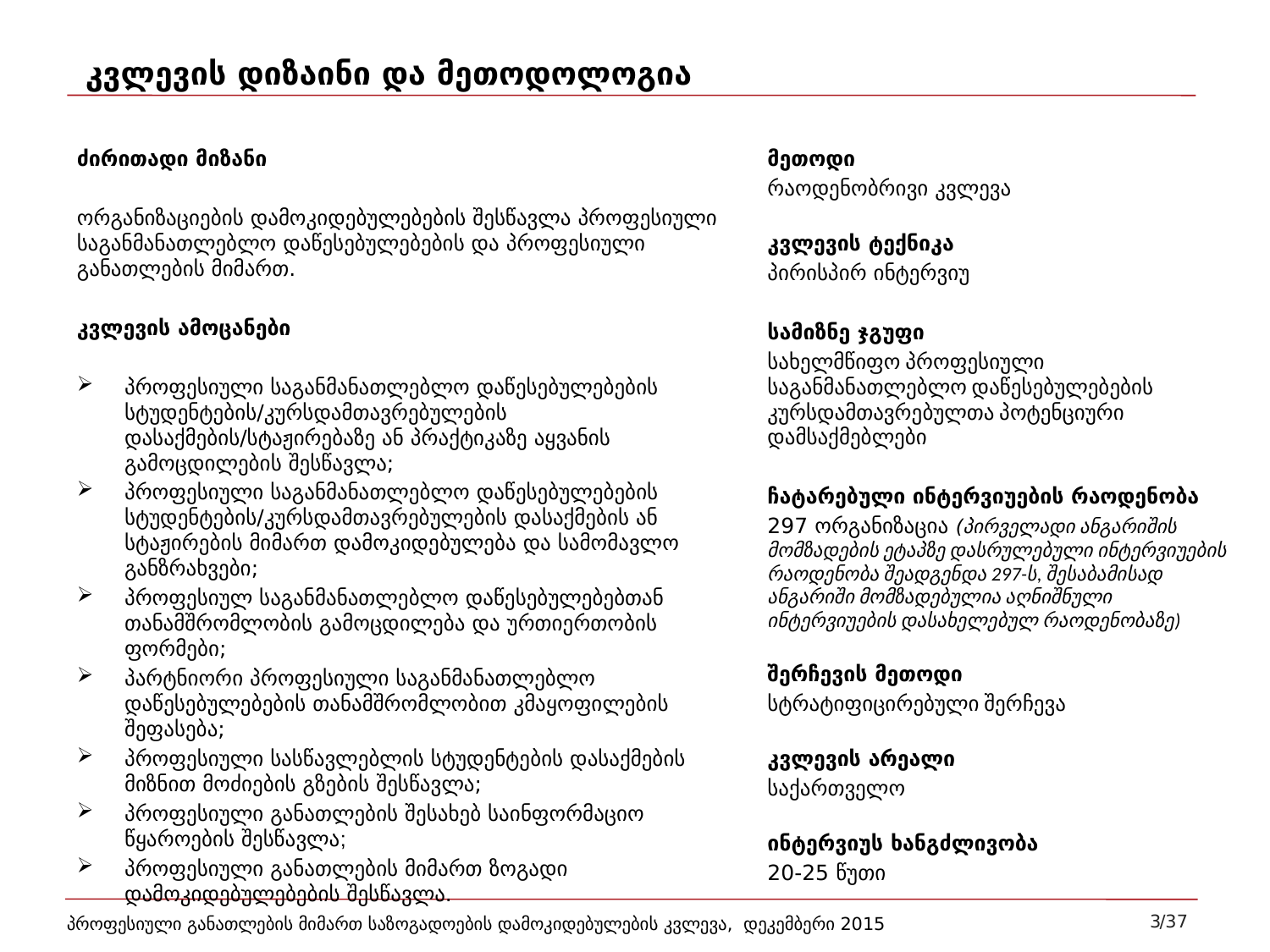

კვლევის დიზაინი და მეთოდოლოგია
ძირითადი მიზანი

ორგანიზაციების დამოკიდებულებების შესწავლა პროფესიული საგანმანათლებლო დაწესებულებების და პროფესიული განათლების მიმართ.

კვლევის ამოცანები

პროფესიული საგანმანათლებლო დაწესებულებების სტუდენტების/კურსდამთავრებულების დასაქმების/სტაჟირებაზე ან პრაქტიკაზე აყვანის გამოცდილების შესწავლა;
პროფესიული საგანმანათლებლო დაწესებულებების სტუდენტების/კურსდამთავრებულების დასაქმების ან სტაჟირების მიმართ დამოკიდებულება და სამომავლო განზრახვები;
პროფესიულ საგანმანათლებლო დაწესებულებებთან თანამშრომლობის გამოცდილება და ურთიერთობის ფორმები;
პარტნიორი პროფესიული საგანმანათლებლო დაწესებულებების თანამშრომლობით კმაყოფილების შეფასება;
პროფესიული სასწავლებლის სტუდენტების დასაქმების მიზნით მოძიების გზების შესწავლა;
პროფესიული განათლების შესახებ საინფორმაციო წყაროების შესწავლა;
პროფესიული განათლების მიმართ ზოგადი დამოკიდებულებების შესწავლა.

მეთოდი
რაოდენობრივი კვლევა
კვლევის ტექნიკა
პირისპირ ინტერვიუ

სამიზნე ჯგუფი
სახელმწიფო პროფესიული საგანმანათლებლო დაწესებულებების კურსდამთავრებულთა პოტენციური დამსაქმებლები

ჩატარებული ინტერვიუების რაოდენობა
297 ორგანიზაცია (პირველადი ანგარიშის მომზადების ეტაპზე დასრულებული ინტერვიუების რაოდენობა შეადგენდა 297-ს, შესაბამისად ანგარიში მომზადებულია აღნიშნული ინტერვიუების დასახელებულ რაოდენობაზე)

შერჩევის მეთოდი
სტრატიფიცირებული შერჩევა

კვლევის არეალი
საქართველო

ინტერვიუს ხანგძლივობა
20-25 წუთი